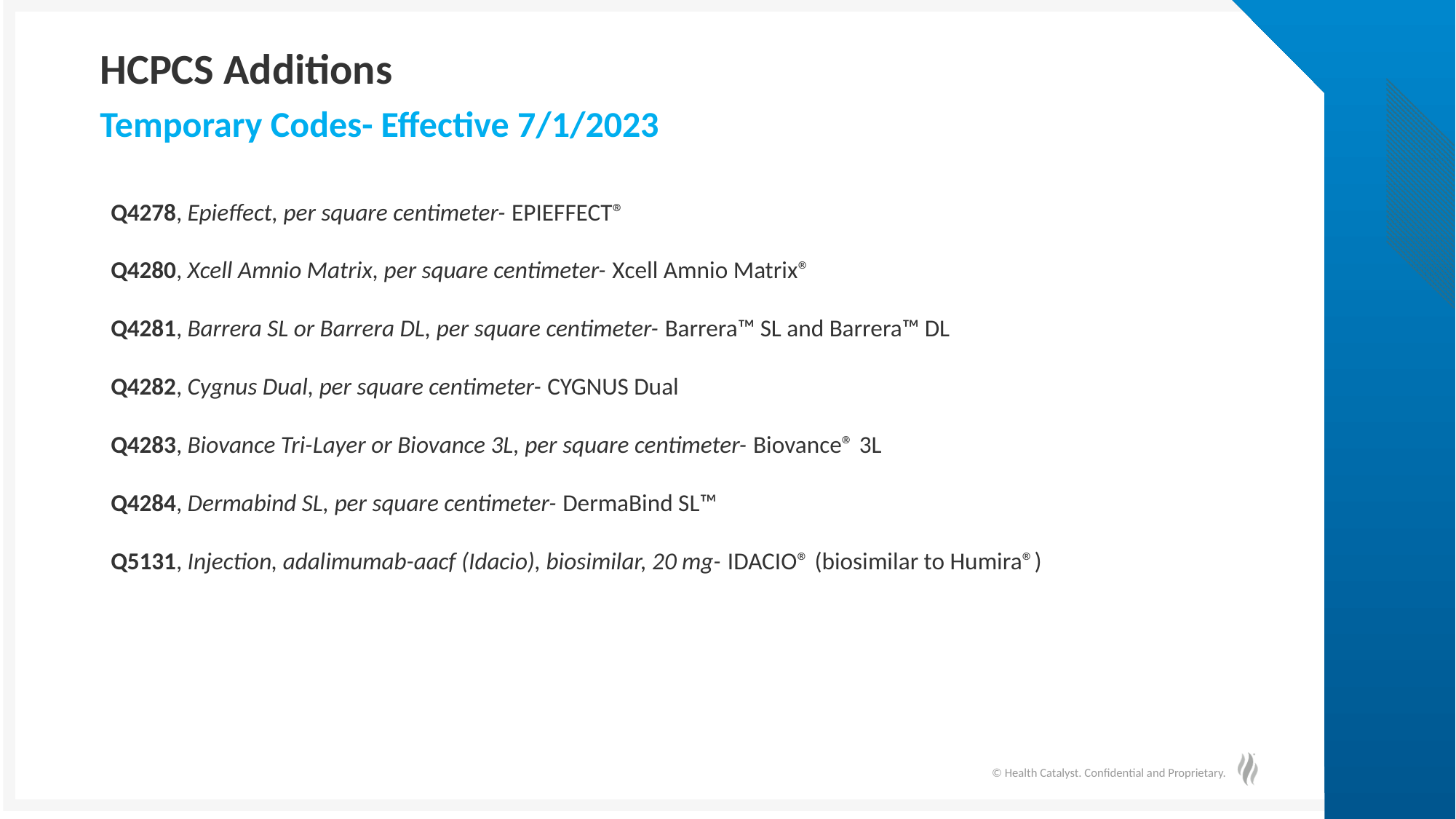

# HCPCS Additions
Temporary Codes- Effective 7/1/2023

Q4278, Epieffect, per square centimeter- EPIEFFECT®

Q4280, Xcell Amnio Matrix, per square centimeter- Xcell Amnio Matrix®

Q4281, Barrera SL or Barrera DL, per square centimeter- Barrera™ SL and Barrera™ DL

Q4282, Cygnus Dual, per square centimeter- CYGNUS Dual

Q4283, Biovance Tri-Layer or Biovance 3L, per square centimeter- Biovance® 3L

Q4284, Dermabind SL, per square centimeter- DermaBind SL™

Q5131, Injection, adalimumab-aacf (Idacio), biosimilar, 20 mg- IDACIO® (biosimilar to Humira®)